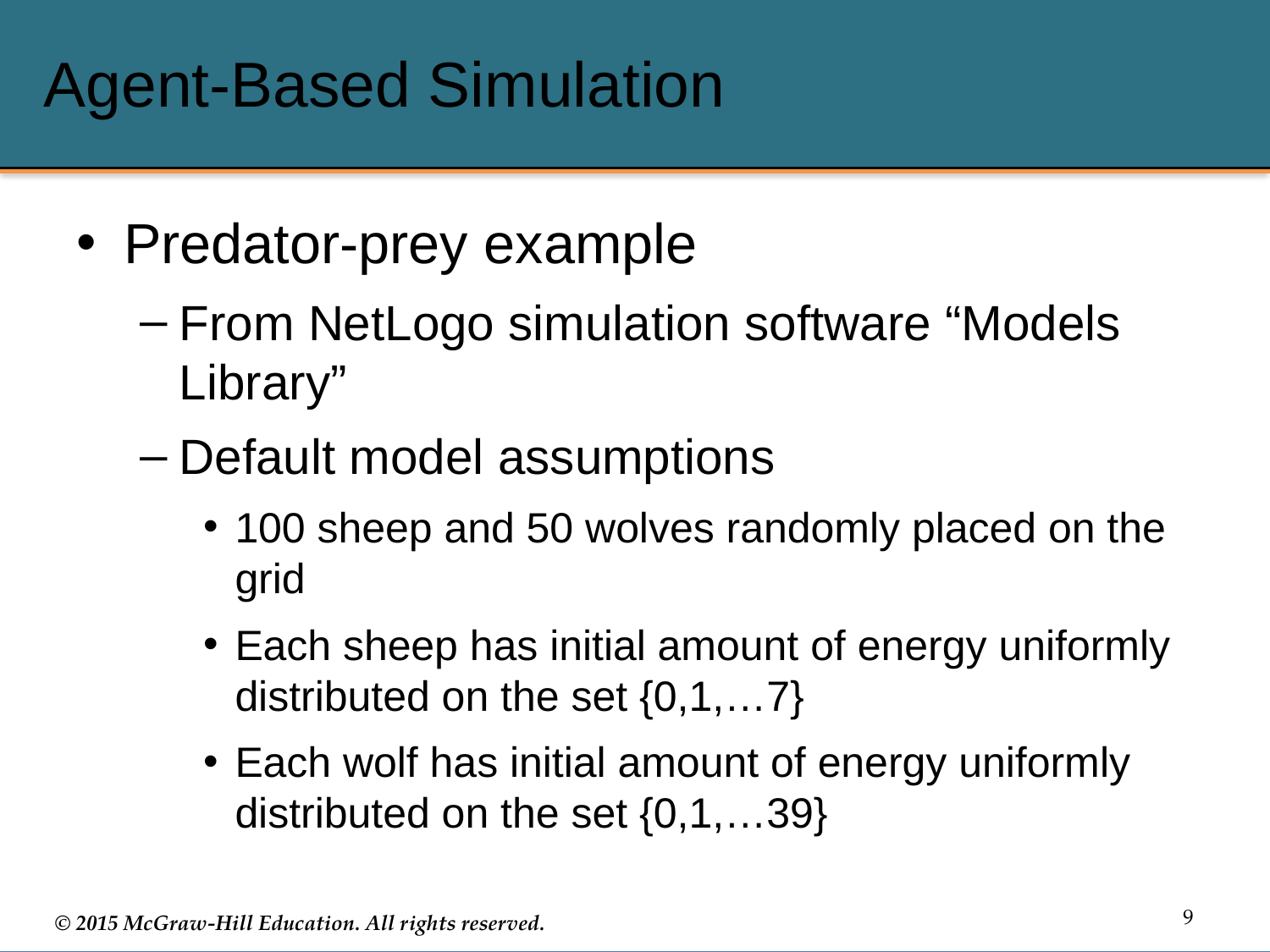

# Agent-Based Simulation
Predator-prey example
From NetLogo simulation software “Models Library”
Default model assumptions
100 sheep and 50 wolves randomly placed on the grid
Each sheep has initial amount of energy uniformly distributed on the set {0,1,…7}
Each wolf has initial amount of energy uniformly distributed on the set {0,1,…39}
9